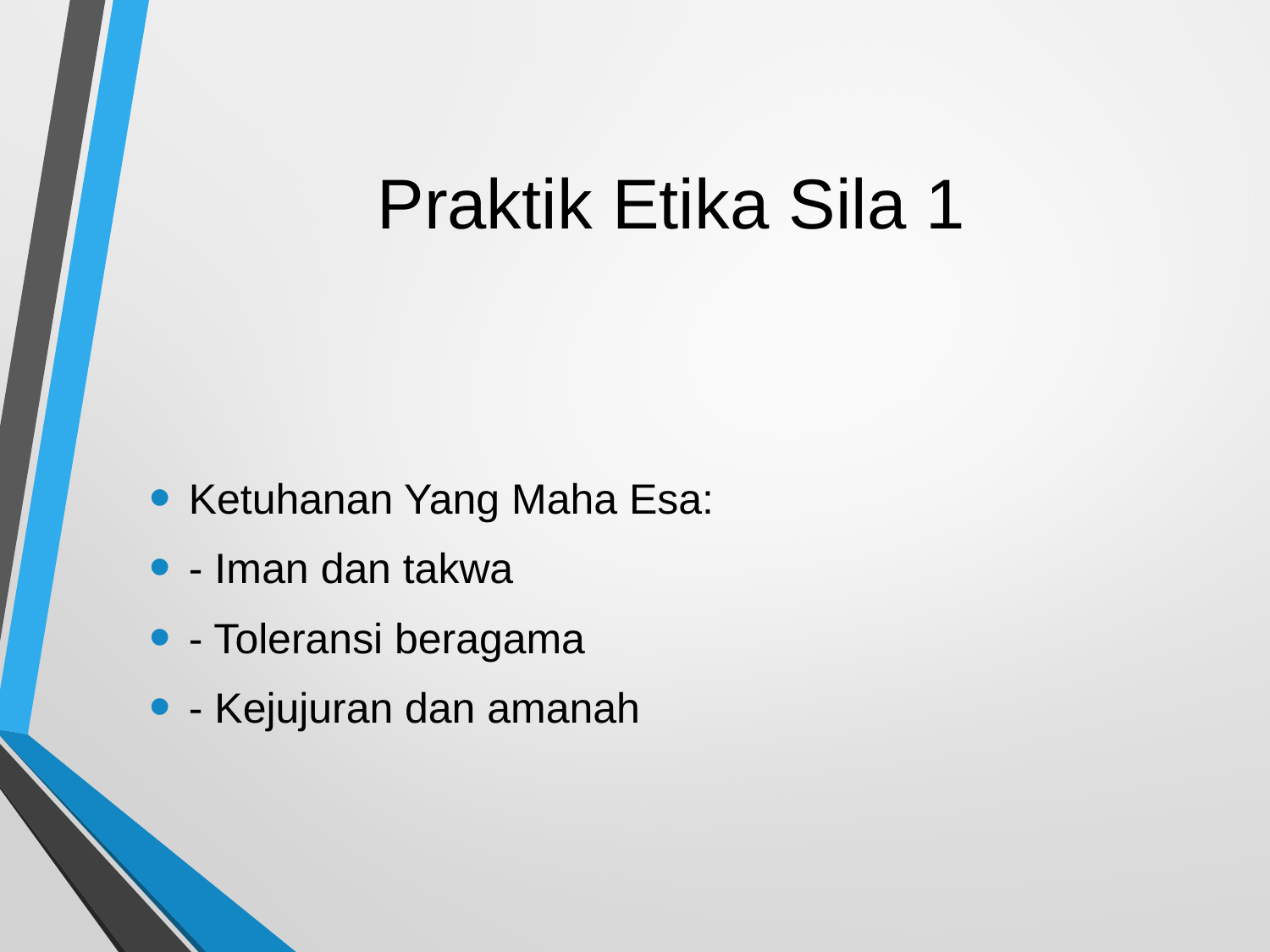

# Praktik Etika Sila 1
Ketuhanan Yang Maha Esa:
- Iman dan takwa
- Toleransi beragama
- Kejujuran dan amanah